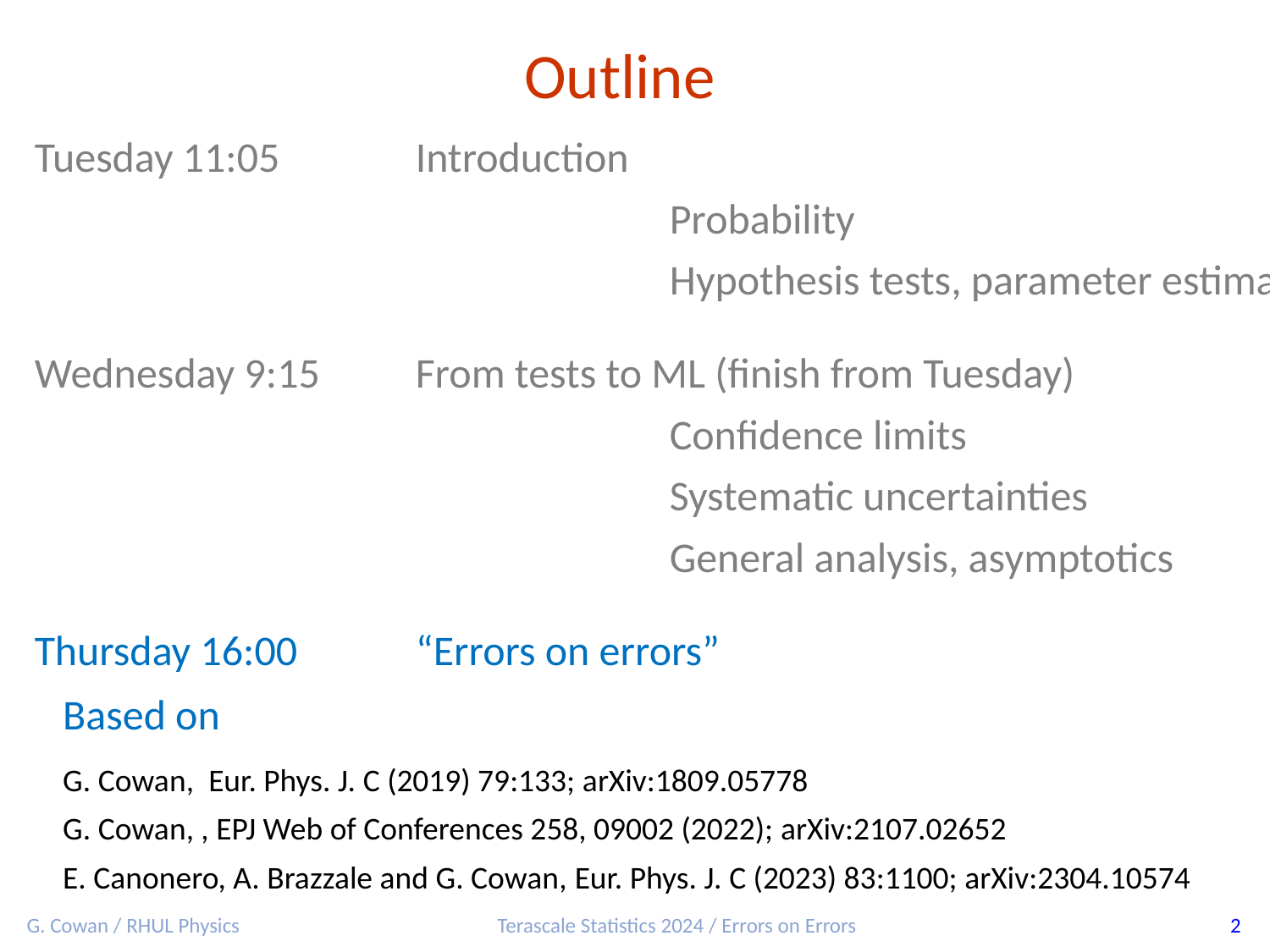

Outline
	Tuesday 11:05		Introduction
						Probability
						Hypothesis tests, parameter estimation
	Wednesday 9:15	From tests to ML (finish from Tuesday)
						Confidence limits
						Systematic uncertainties
						General analysis, asymptotics
→ 	Thursday 16:00	“Errors on errors”
Based on
G. Cowan,  Eur. Phys. J. C (2019) 79:133; arXiv:1809.05778
G. Cowan, , EPJ Web of Conferences 258, 09002 (2022); arXiv:2107.02652
E. Canonero, A. Brazzale and G. Cowan, Eur. Phys. J. C (2023) 83:1100; arXiv:2304.10574
G. Cowan / RHUL Physics
Terascale Statistics 2024 / Errors on Errors
2